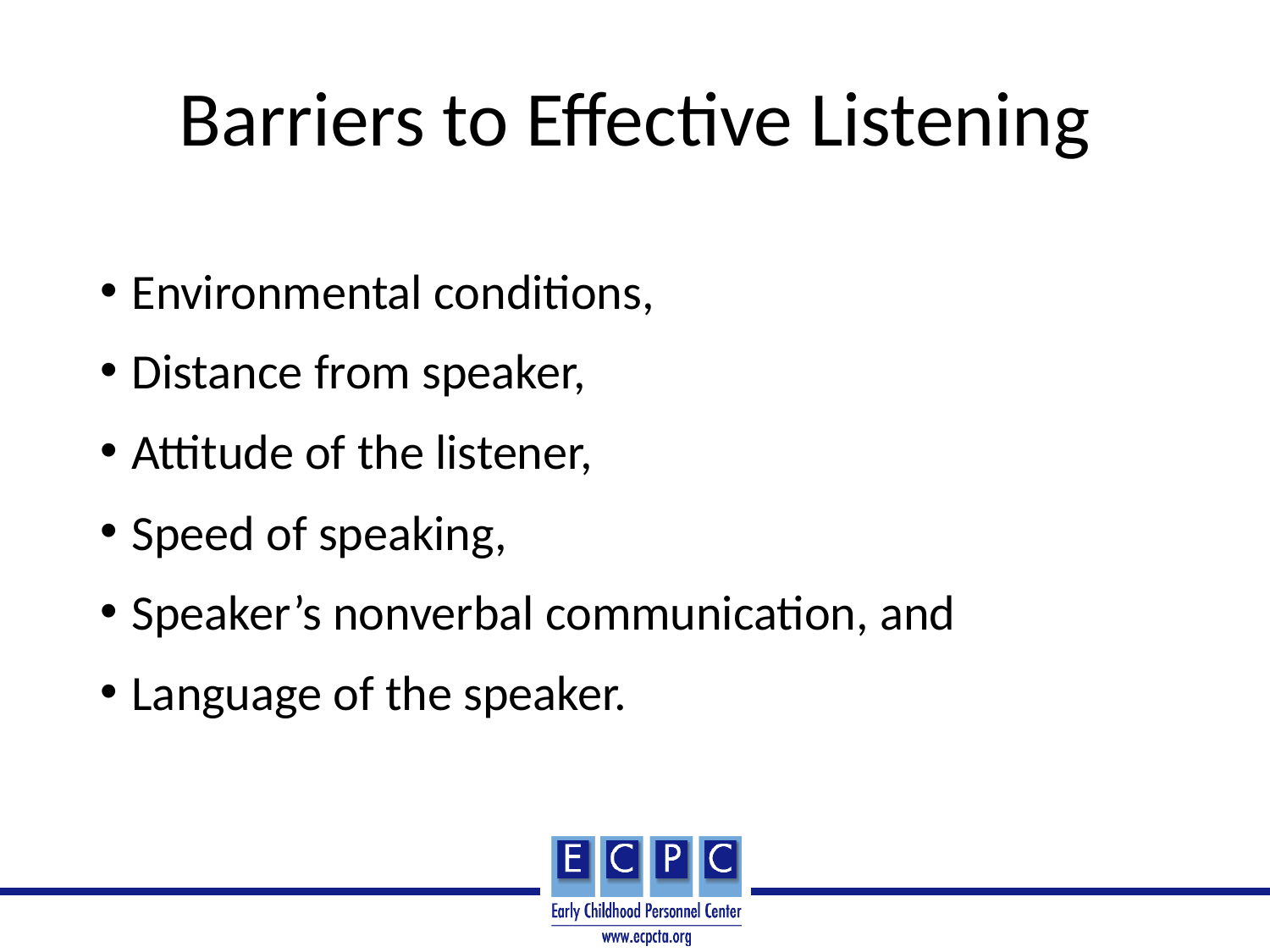

Barriers to Effective Listening
Environmental conditions,
Distance from speaker,
Attitude of the listener,
Speed of speaking,
Speaker’s nonverbal communication, and
Language of the speaker.